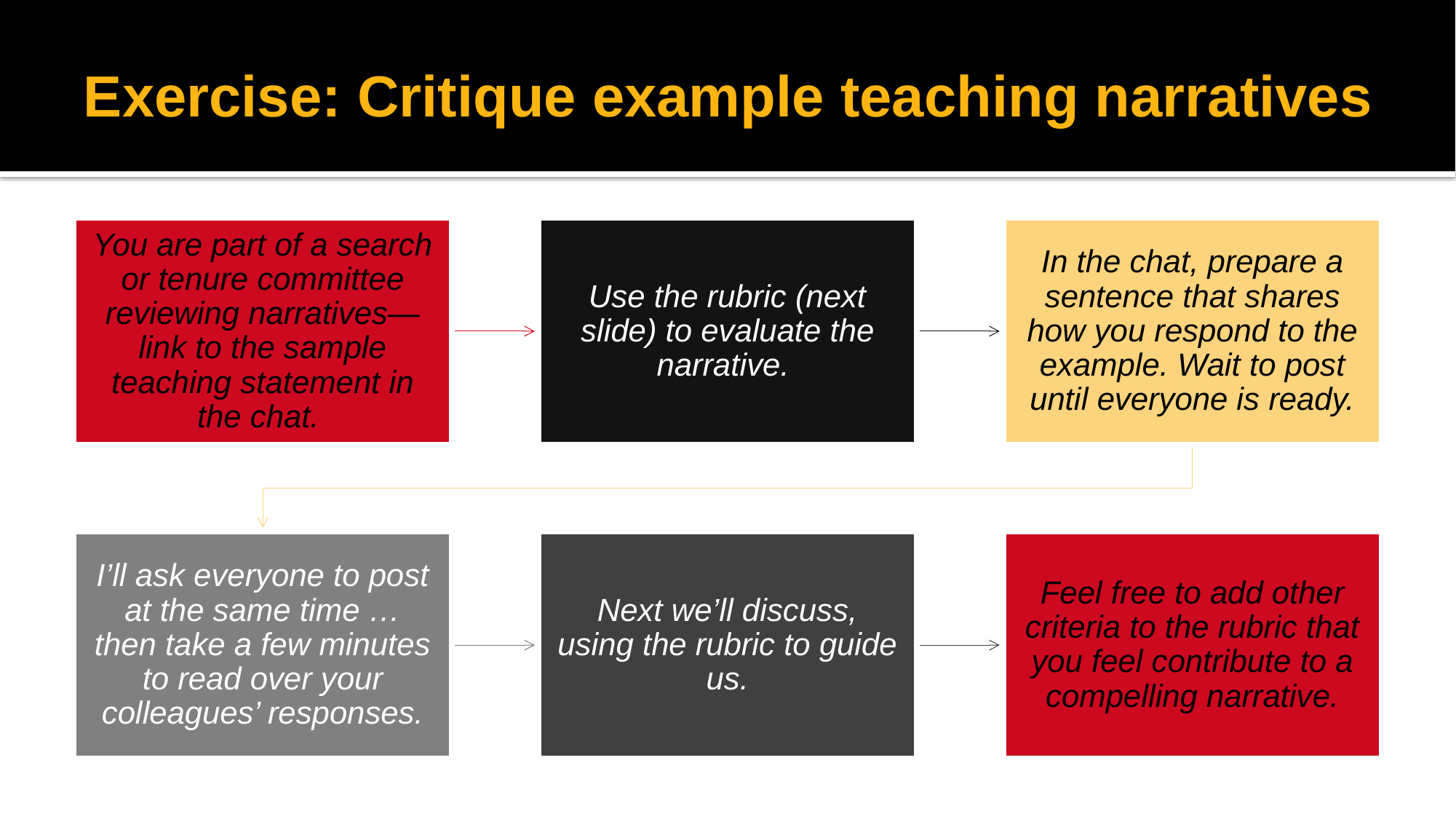

# Exercise: Critique example teaching narratives

You are part of a search or tenure committee reviewing narratives—link to the sample teaching statement in the chat.

Use the rubric (next slide) to evaluate the narrative.

In the chat, prepare a sentence that shares how you respond to the example. Wait to post until everyone is ready.

I’ll ask everyone to post at the same time … then take a few minutes to read over your colleagues’ responses.

Next we’ll discuss, using the rubric to guide us.
Feel free to add other criteria to the rubric that you feel contribute to a compelling narrative.